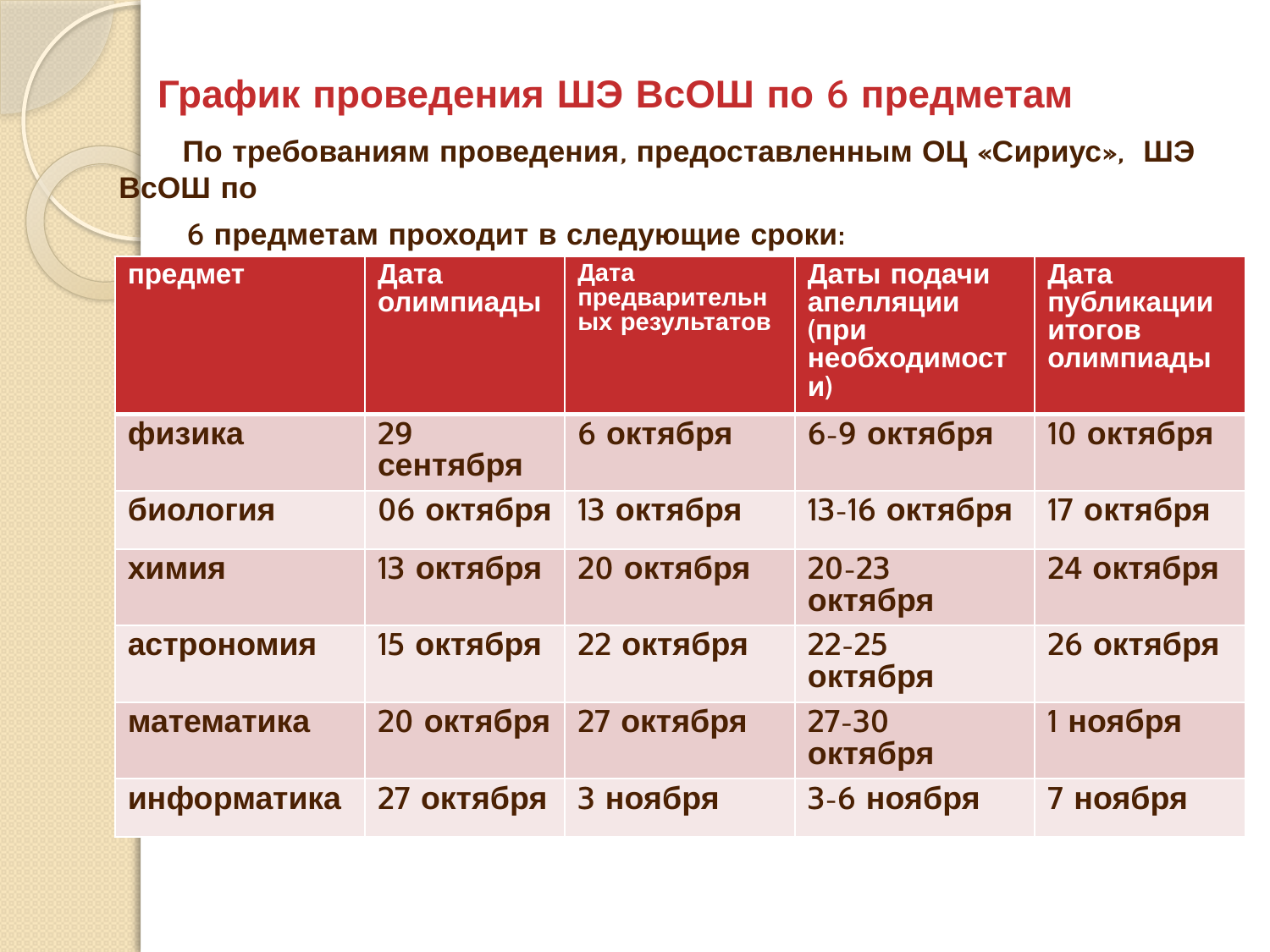

# График проведения ШЭ ВсОШ по 6 предметам
       По требованиям проведения, предоставленным ОЦ «Сириус»,  ШЭ ВсОШ по
       6 предметам проходит в следующие сроки:

| предмет | Дата олимпиады | Дата предварительных результатов | Даты подачи апелляции (при необходимости) | Дата публикации итогов олимпиады |
| --- | --- | --- | --- | --- |
| физика | 29 сентября | 6 октября | 6-9 октября | 10 октября |
| биология | 06 октября | 13 октября | 13-16 октября | 17 октября |
| химия | 13 октября | 20 октября | 20-23 октября | 24 октября |
| астрономия | 15 октября | 22 октября | 22-25 октября | 26 октября |
| математика | 20 октября | 27 октября | 27-30 октября | 1 ноября |
| информатика | 27 октября | 3 ноября | 3-6 ноября | 7 ноября |